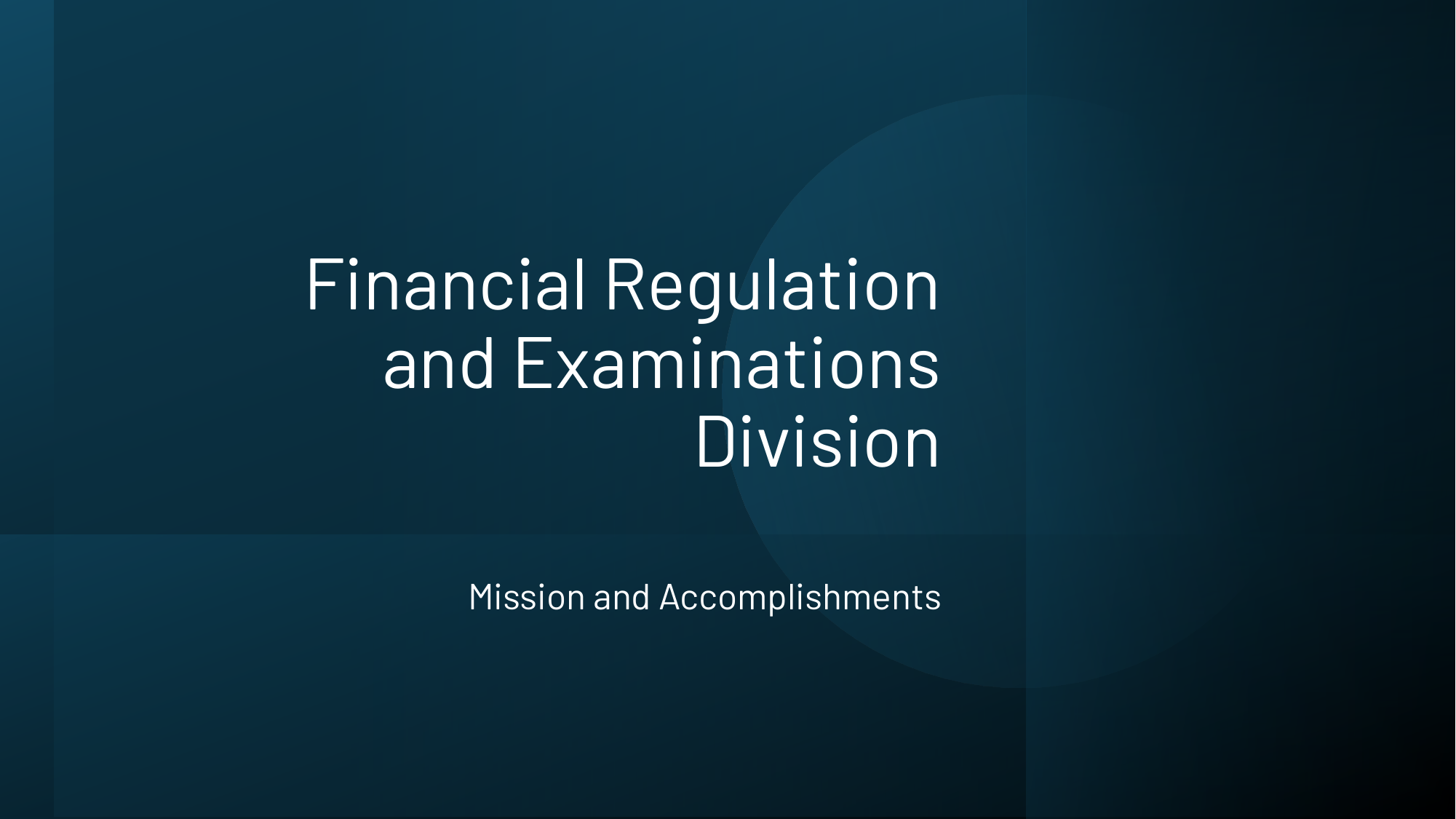

# Financial Regulation and Examinations Division

Mission and Accomplishments
15